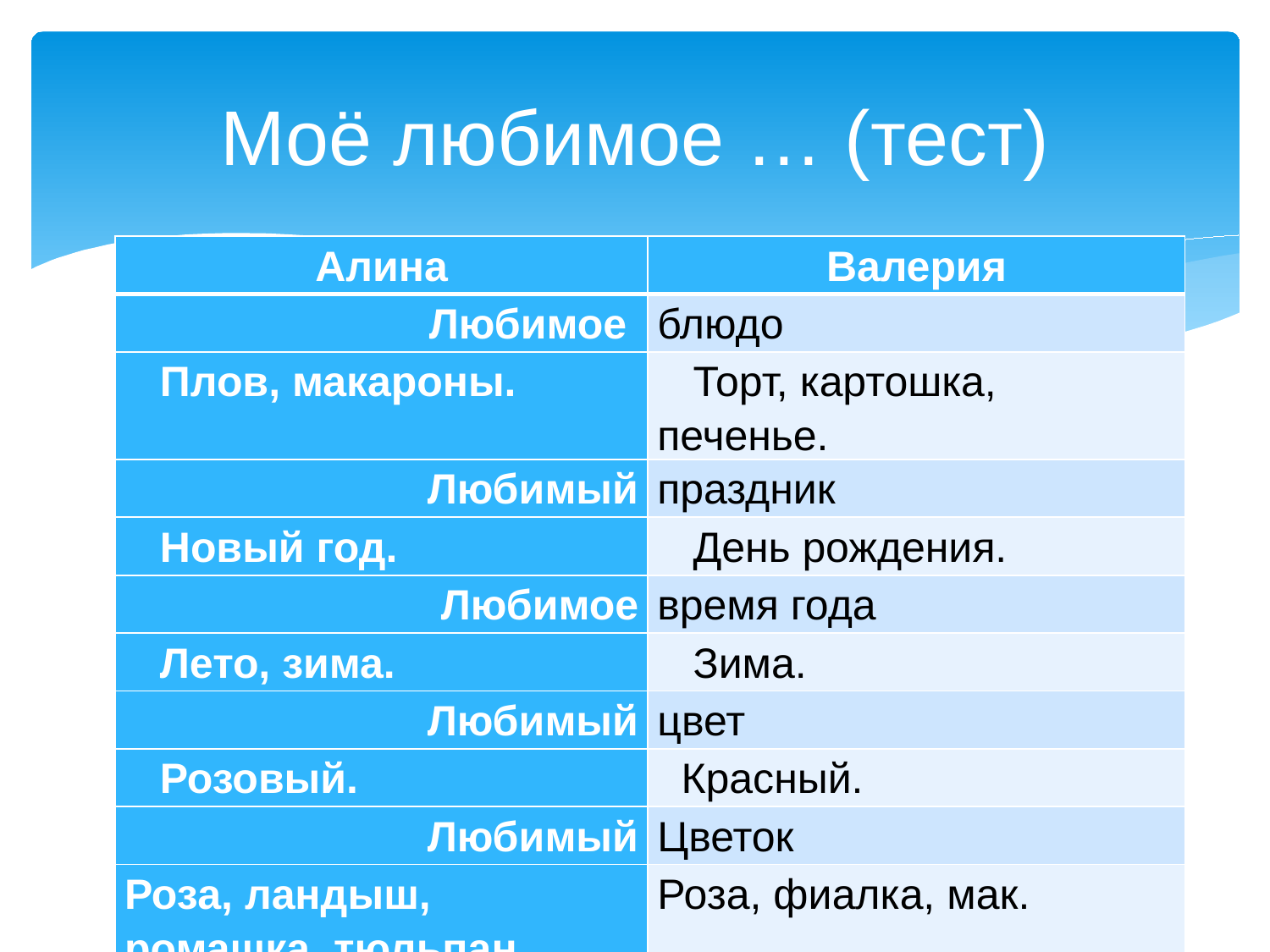

# Моё любимое … (тест)
| Алина | Валерия |
| --- | --- |
| Любимое | блюдо |
| Плов, макароны. | Торт, картошка, печенье. |
| Любимый | праздник |
| Новый год. | День рождения. |
| Любимое | время года |
| Лето, зима. | Зима. |
| Любимый | цвет |
| Розовый. | Красный. |
| Любимый | Цветок |
| Роза, ландыш, ромашка, тюльпан. | Роза, фиалка, мак. |